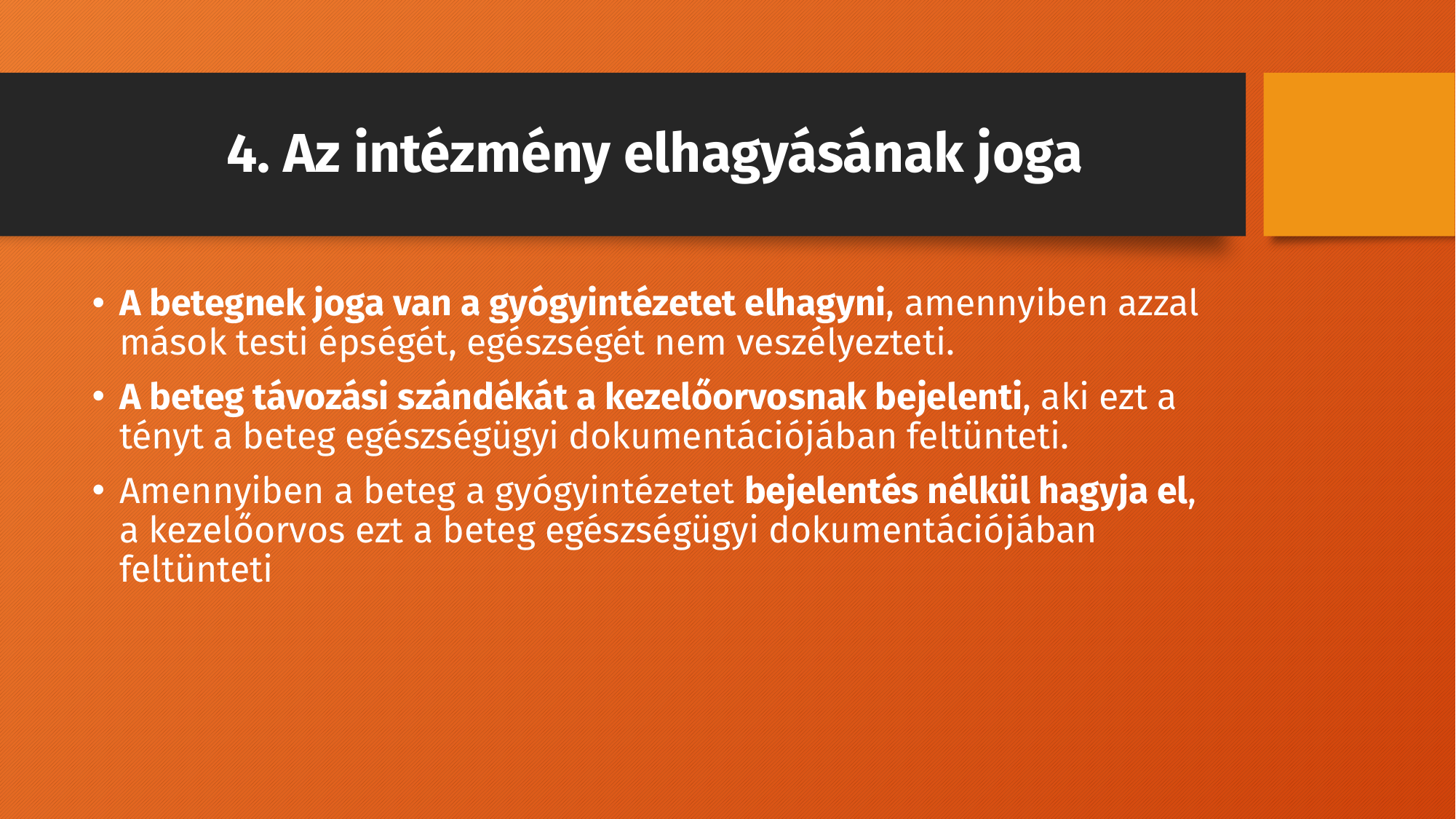

# 4. Az intézmény elhagyásának joga
A betegnek joga van a gyógyintézetet elhagyni, amennyiben azzal mások testi épségét, egészségét nem veszélyezteti.
A beteg távozási szándékát a kezelőorvosnak bejelenti, aki ezt a tényt a beteg egészségügyi dokumentációjában feltünteti.
Amennyiben a beteg a gyógyintézetet bejelentés nélkül hagyja el, a kezelőorvos ezt a beteg egészségügyi dokumentációjában feltünteti